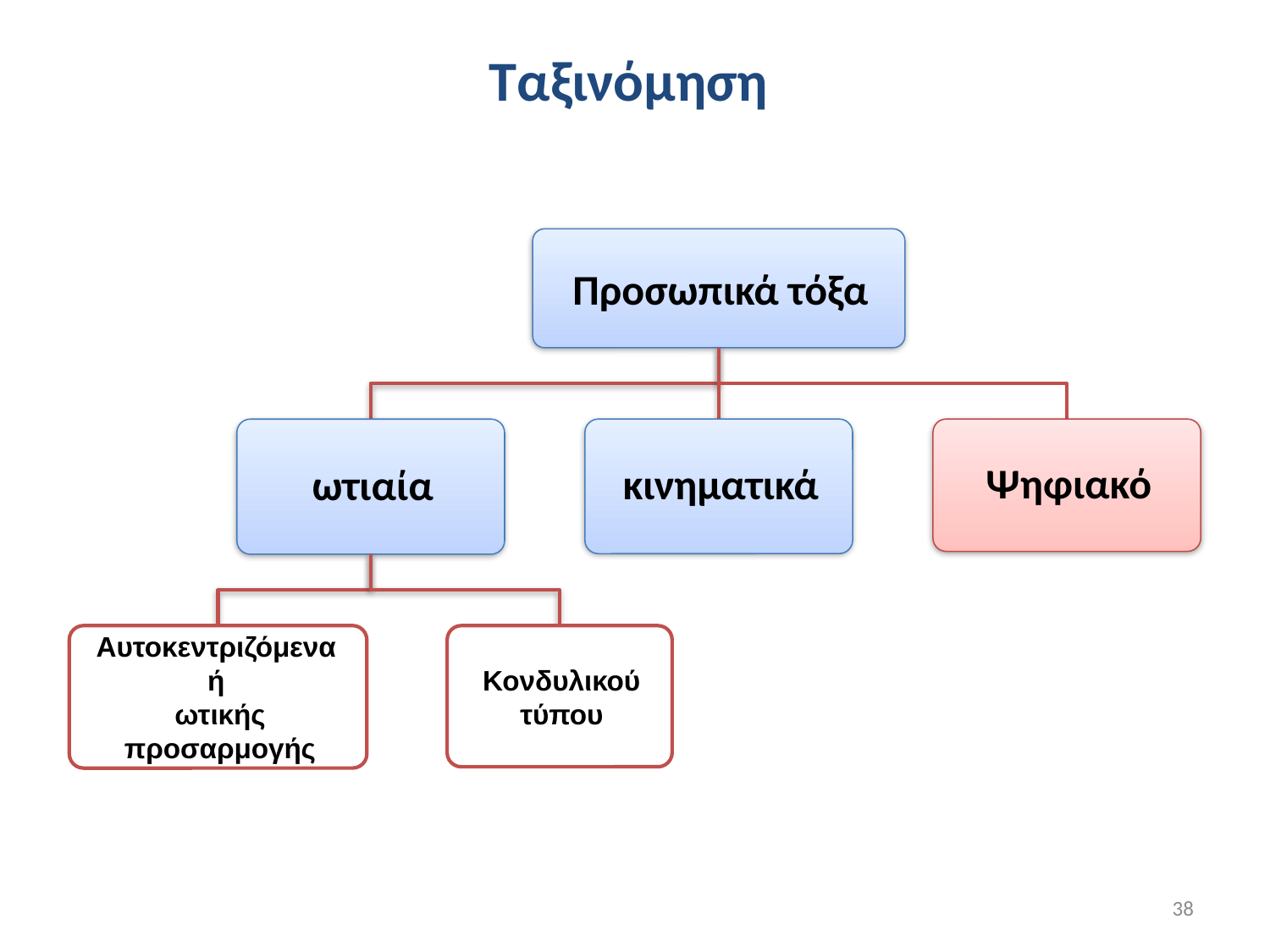

# Ταξινόμηση

Προσωπικά τόξα
ωτιαία
Αυτοκεντριζόμενα
ή
ωτικής προσαρμογής
Κονδυλικού τύπου
κινηματικά
Ψηφιακό
38